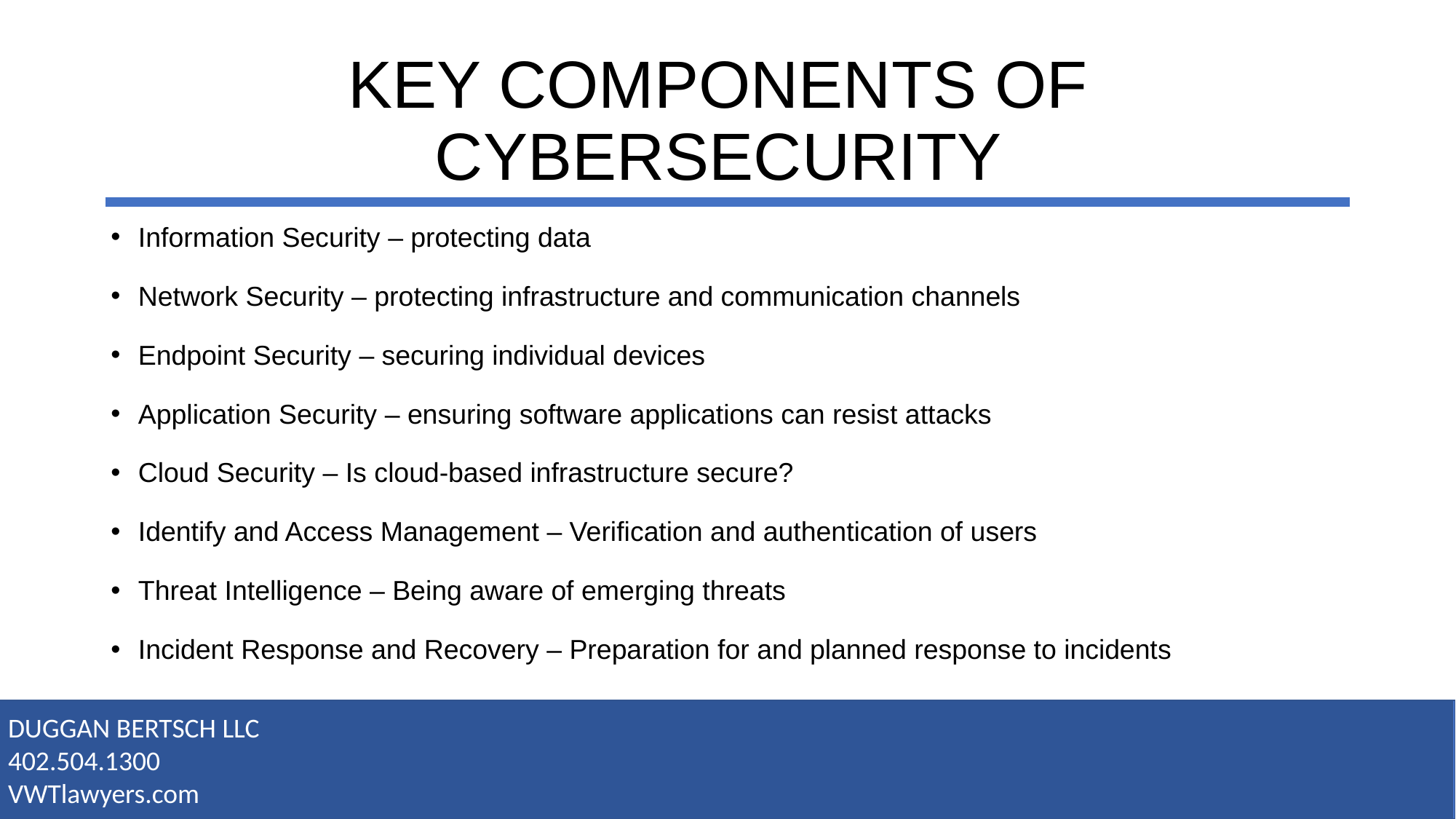

# KEY COMPONENTS OF  CYBERSECURITY
Information Security – protecting data

Network Security – protecting infrastructure and communication channels

Endpoint Security – securing individual devices

Application Security – ensuring software applications can resist attacks

Cloud Security – Is cloud-based infrastructure secure?

Identify and Access Management – Verification and authentication of users

Threat Intelligence – Being aware of emerging threats

Incident Response and Recovery – Preparation for and planned response to incidents

DUGGAN BERTSCH LLC
402.504.1300
VWTlawyers.com